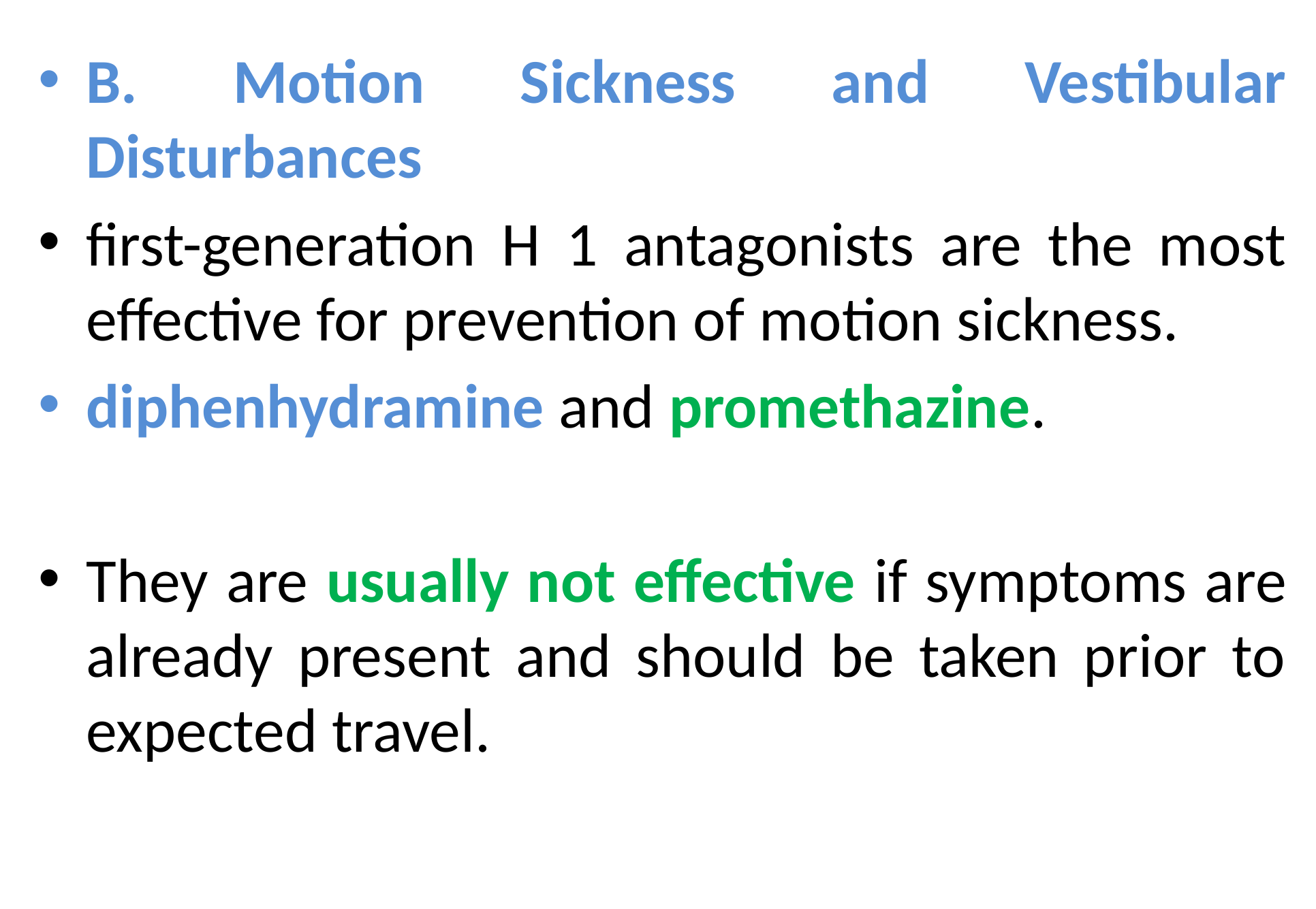

B. Motion Sickness and Vestibular Disturbances
first-generation H 1 antagonists are the most effective for prevention of motion sickness.
diphenhydramine and promethazine.

They are usually not effective if symptoms are already present and should be taken prior to expected travel.